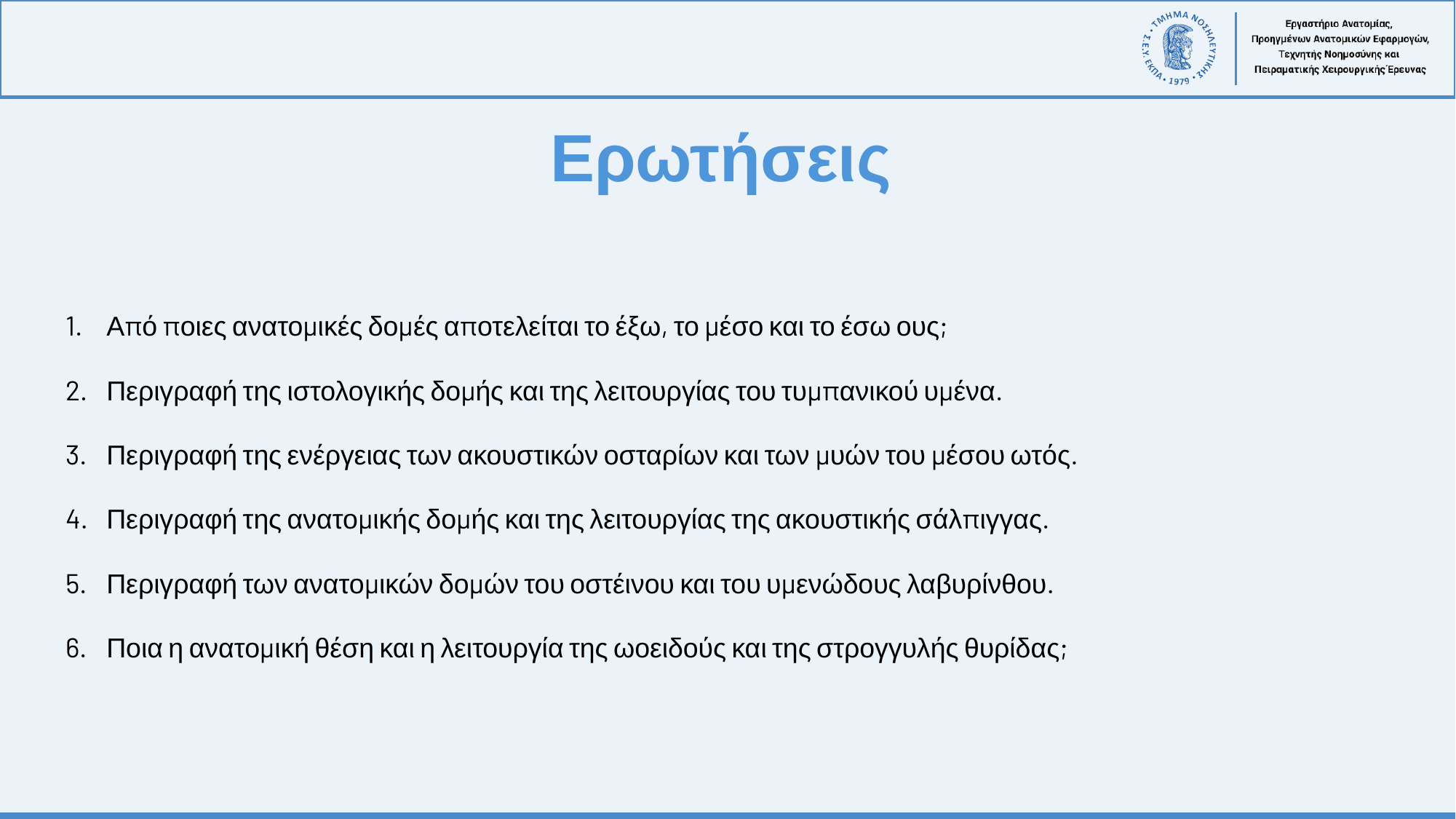

# Ερωτήσεις
Από ποιες ανατομικές δομές αποτελείται το έξω, το μέσο και το έσω ους;
Περιγραφή της ιστολογικής δομής και της λειτουργίας του τυμπανικού υμένα.
Περιγραφή της ενέργειας των ακουστικών οσταρίων και των μυών του μέσου ωτός.
Περιγραφή της ανατομικής δομής και της λειτουργίας της ακουστικής σάλπιγγας.
Περιγραφή των ανατομικών δομών του οστέινου και του υμενώδους λαβυρίνθου.
Ποια η ανατομική θέση και η λειτουργία της ωοειδούς και της στρογγυλής θυρίδας;